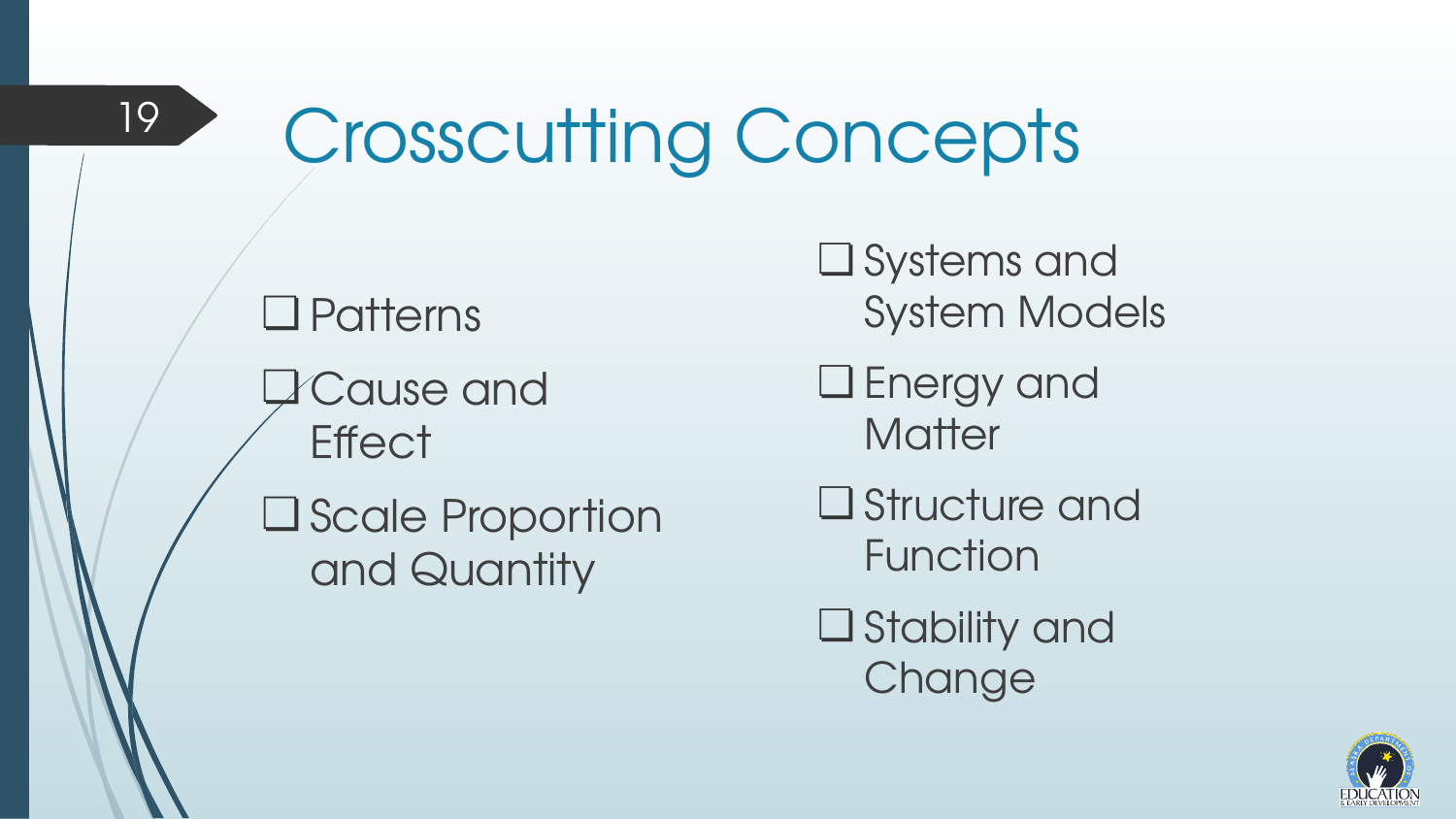

# Crosscutting Concepts
19
Systems and System Models
Energy and Matter
Structure and Function
Stability and Change

Patterns
Cause and Effect
Scale Proportion and Quantity